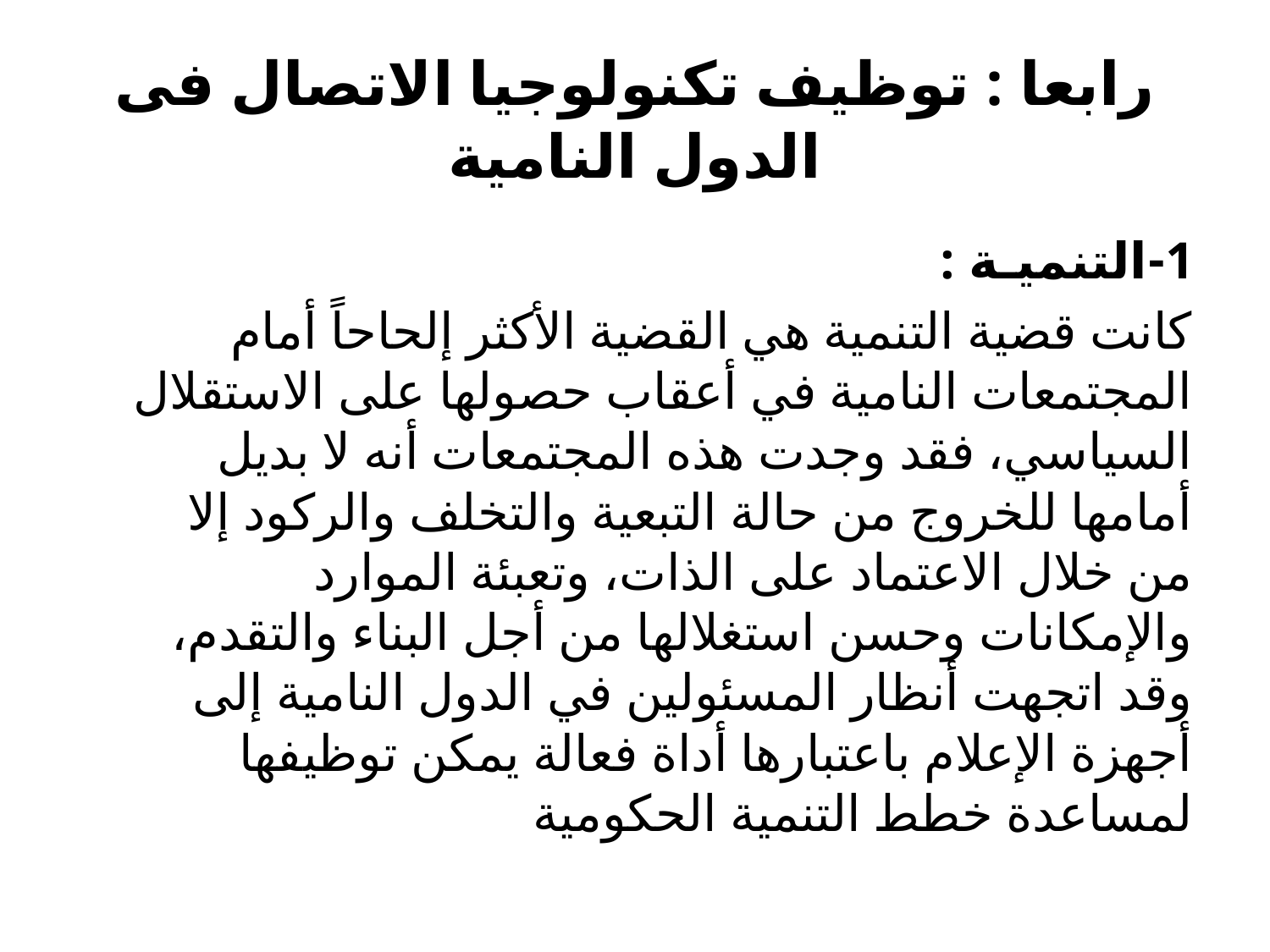

# رابعا : توظيف تكنولوجيا الاتصال فى الدول النامية
1-التنميـة :
	كانت قضية التنمية هي القضية الأكثر إلحاحاً أمام المجتمعات النامية في أعقاب حصولها على الاستقلال السياسي، فقد وجدت هذه المجتمعات أنه لا بديل أمامها للخروج من حالة التبعية والتخلف والركود إلا من خلال الاعتماد على الذات، وتعبئة الموارد والإمكانات وحسن استغلالها من أجل البناء والتقدم، وقد اتجهت أنظار المسئولين في الدول النامية إلى أجهزة الإعلام باعتبارها أداة فعالة يمكن توظيفها لمساعدة خطط التنمية الحكومية